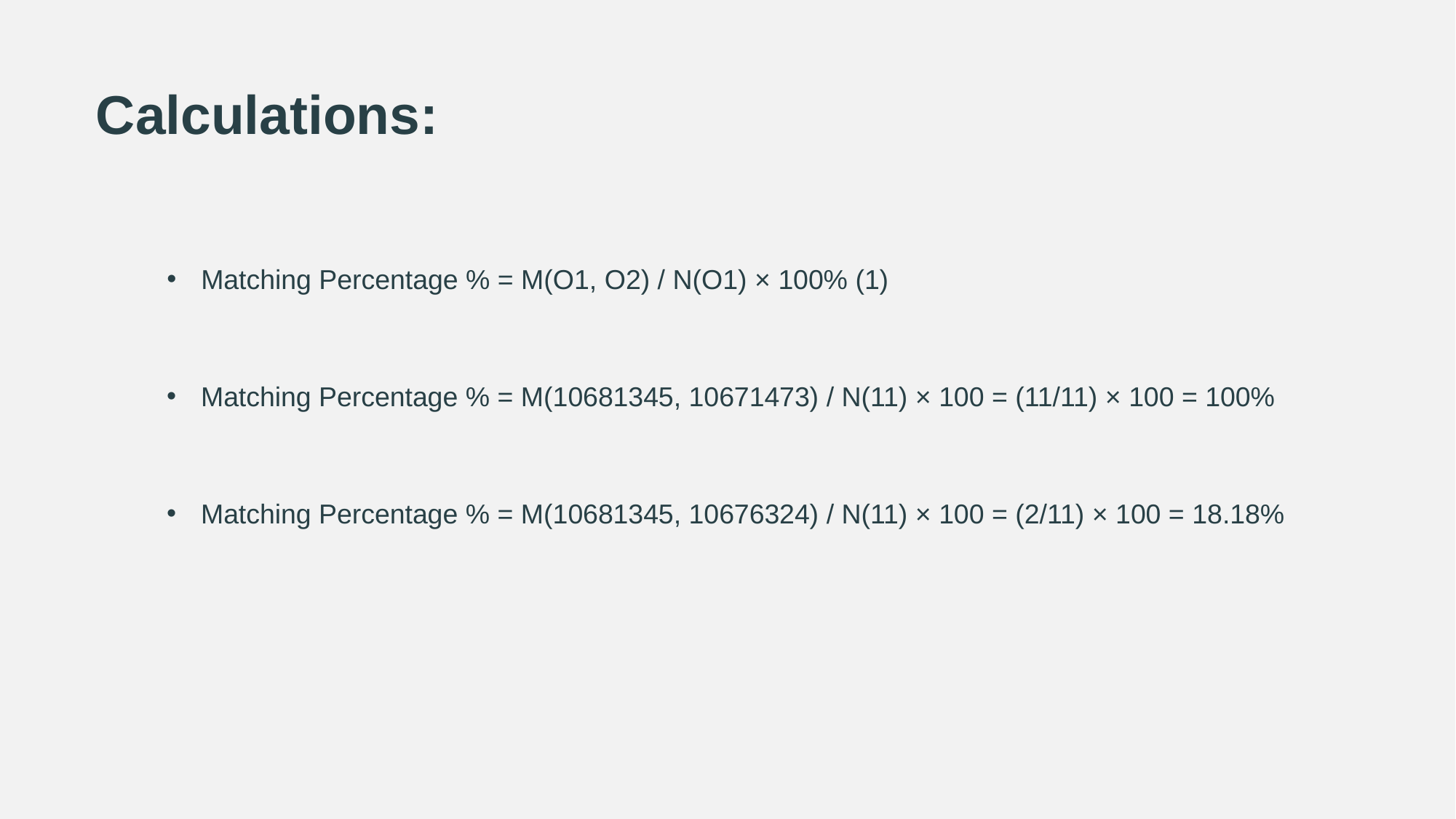

Calculations:
Matching Percentage % = M(O1, O2) / N(O1) × 100% (1)
Matching Percentage % = M(10681345, 10671473) / N(11) × 100 = (11/11) × 100 = 100%
Matching Percentage % = M(10681345, 10676324) / N(11) × 100 = (2/11) × 100 = 18.18%